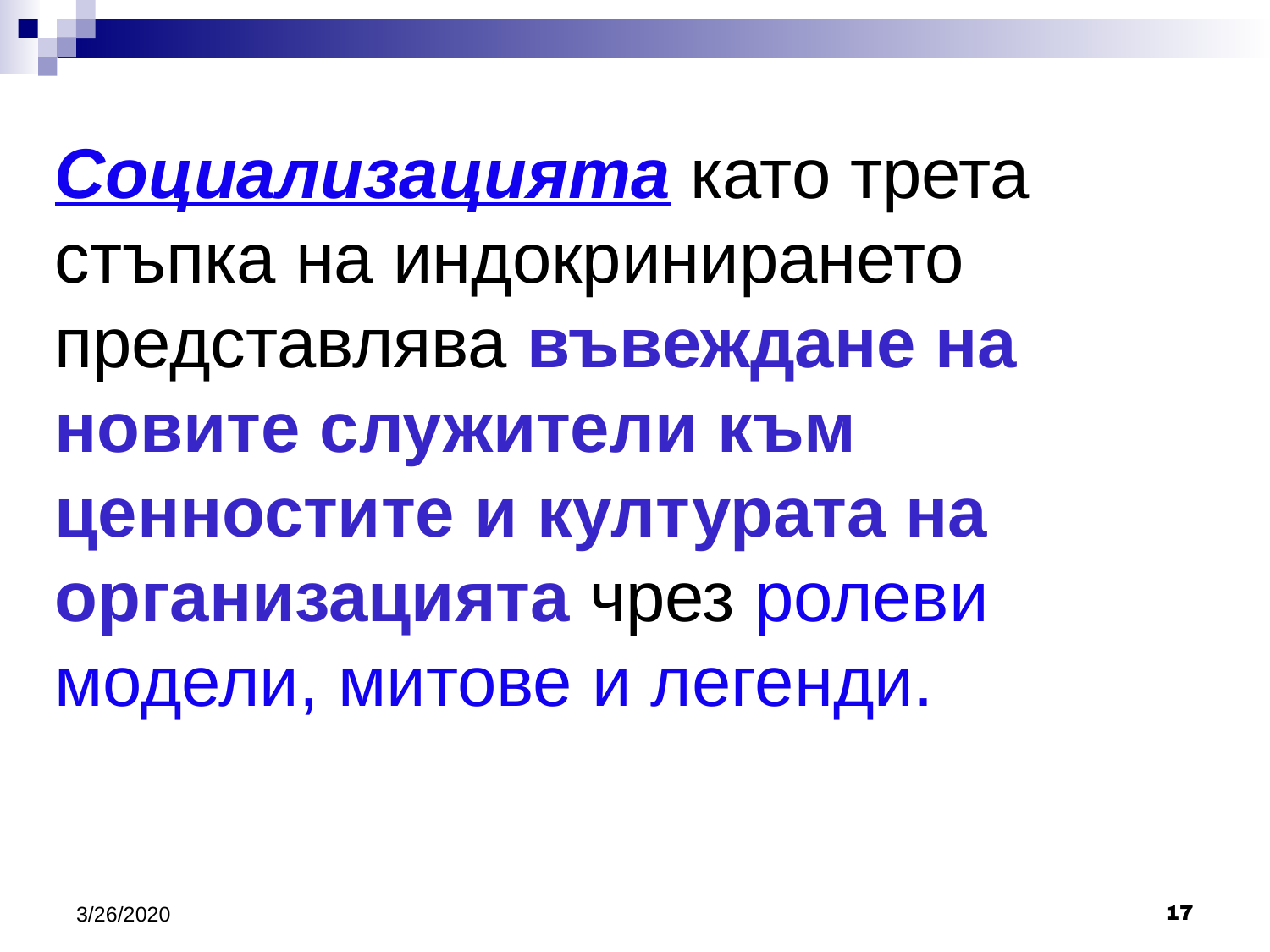

# Социализацията като трета стъпка на индокринирането представлява въвеждане на новите служители към ценностите и културата на организацията чрез ролеви модели, митове и легенди.
3/26/2020
17